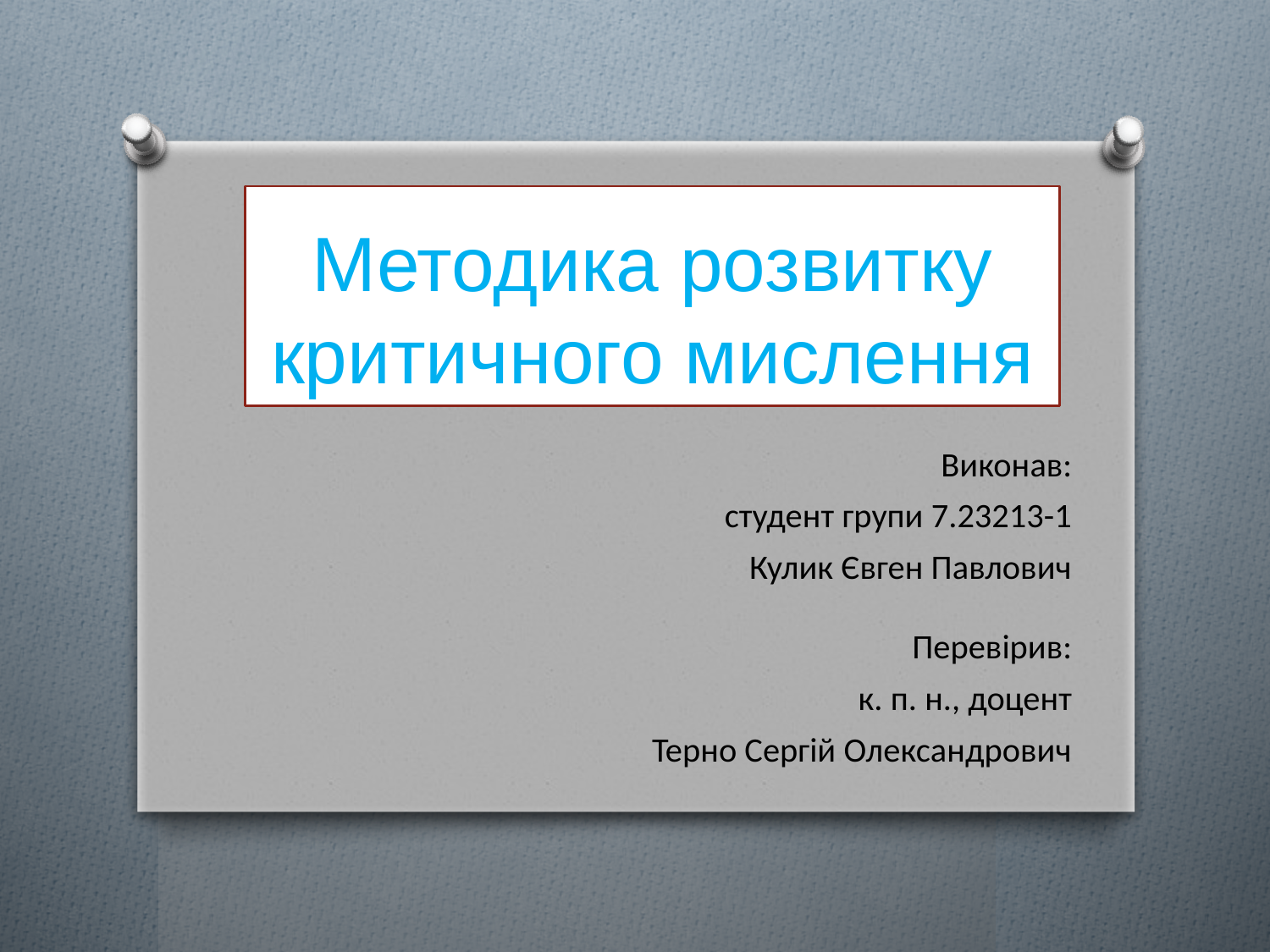

# Методика розвитку критичного мислення
Виконав:
студент групи 7.23213-1
Кулик Євген Павлович

Перевірив:
к. п. н., доцент
Терно Сергій Олександрович